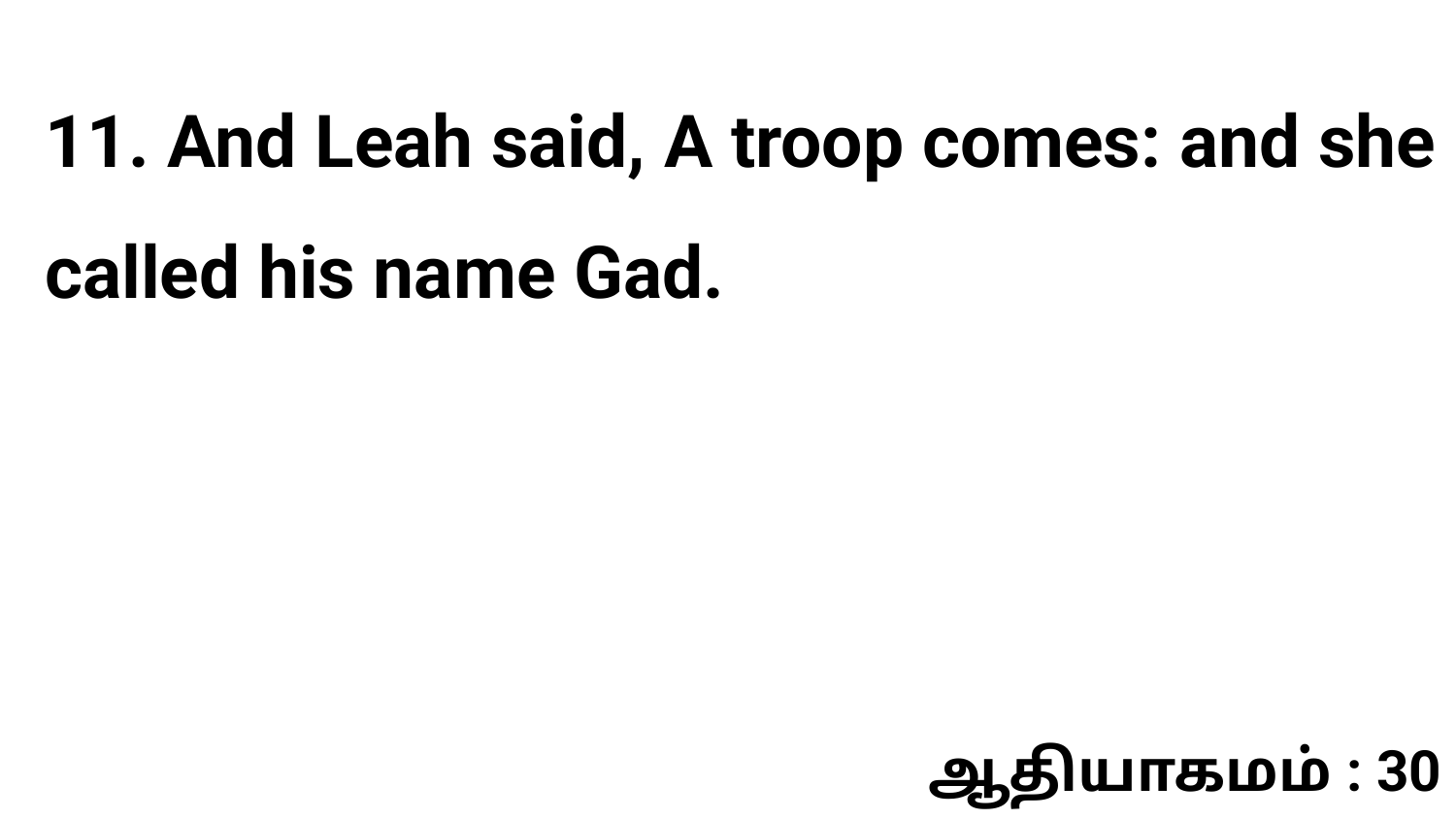

11. And Leah said, A troop comes: and she called his name Gad.
ஆதியாகமம் : 30